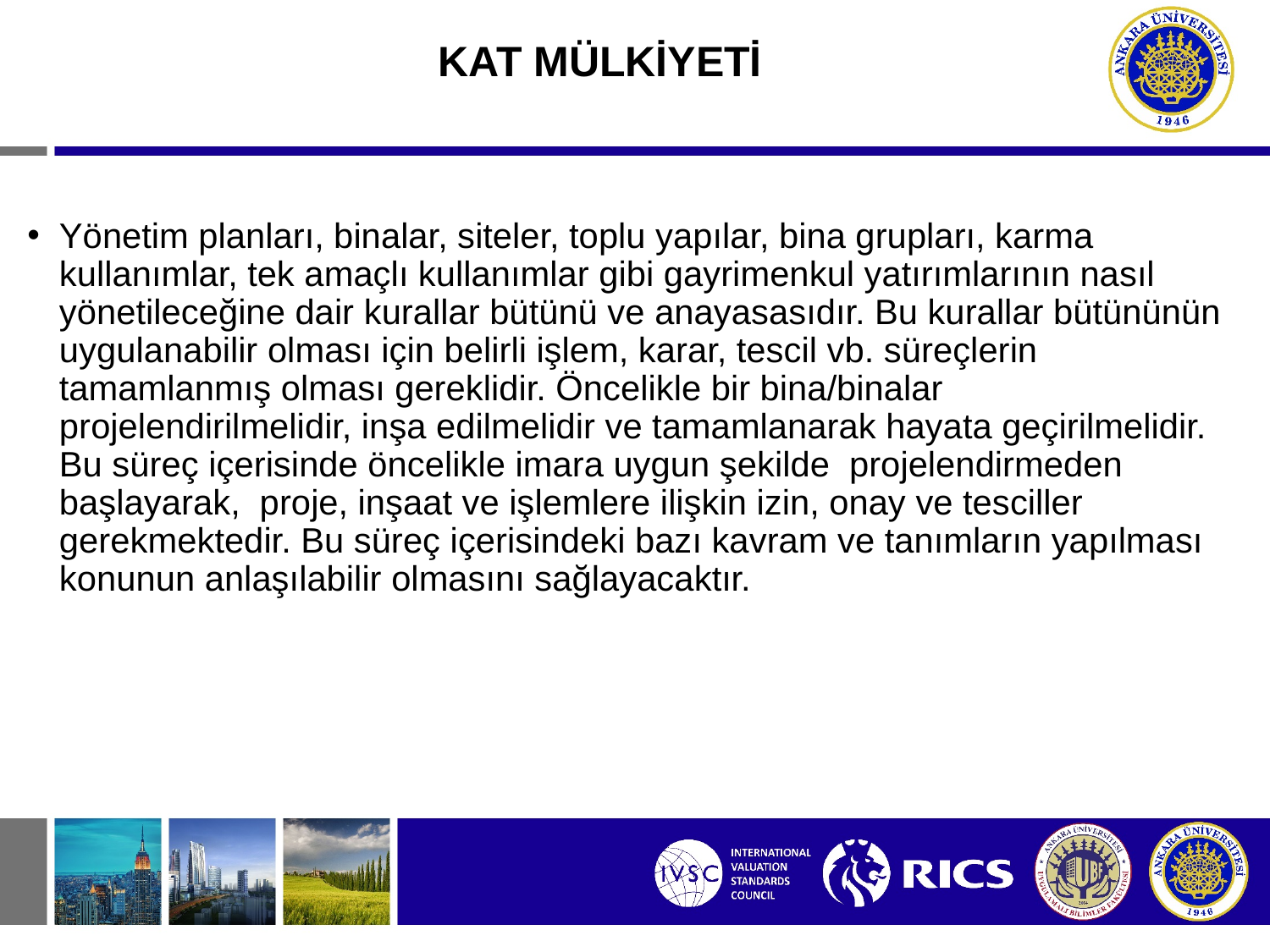

# KAT MÜLKİYETİ
Yönetim planları, binalar, siteler, toplu yapılar, bina grupları, karma kullanımlar, tek amaçlı kullanımlar gibi gayrimenkul yatırımlarının nasıl yönetileceğine dair kurallar bütünü ve anayasasıdır. Bu kurallar bütününün uygulanabilir olması için belirli işlem, karar, tescil vb. süreçlerin tamamlanmış olması gereklidir. Öncelikle bir bina/binalar projelendirilmelidir, inşa edilmelidir ve tamamlanarak hayata geçirilmelidir. Bu süreç içerisinde öncelikle imara uygun şekilde  projelendirmeden başlayarak,  proje, inşaat ve işlemlere ilişkin izin, onay ve tesciller gerekmektedir. Bu süreç içerisindeki bazı kavram ve tanımların yapılması konunun anlaşılabilir olmasını sağlayacaktır.